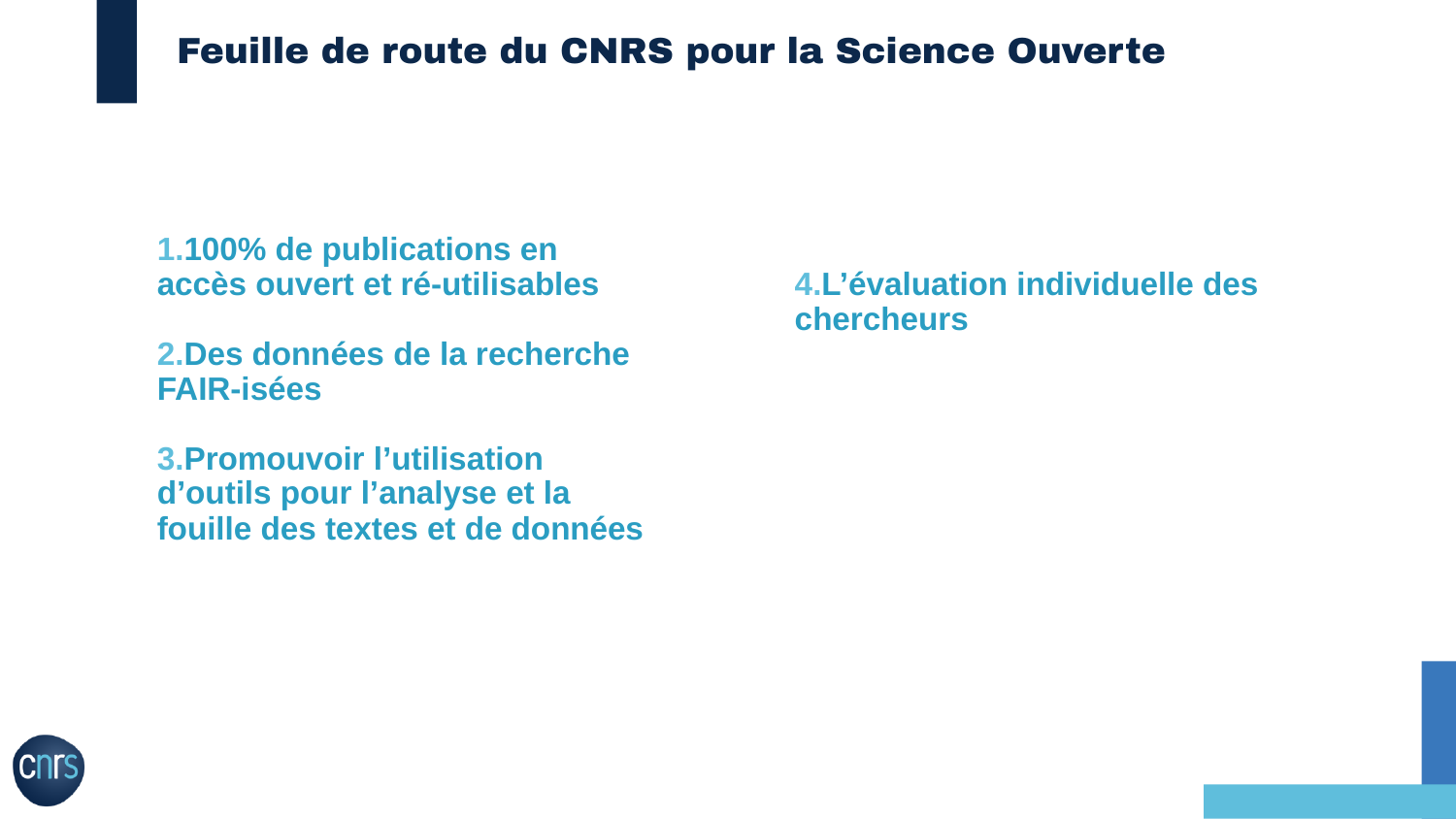

# Feuille de route du CNRS pour la Science Ouverte
100% de publications en accès ouvert et ré-utilisables

Des données de la recherche FAIR-isées

Promouvoir l’utilisation d’outils pour l’analyse et la fouille des textes et de données

L’évaluation individuelle des chercheurs